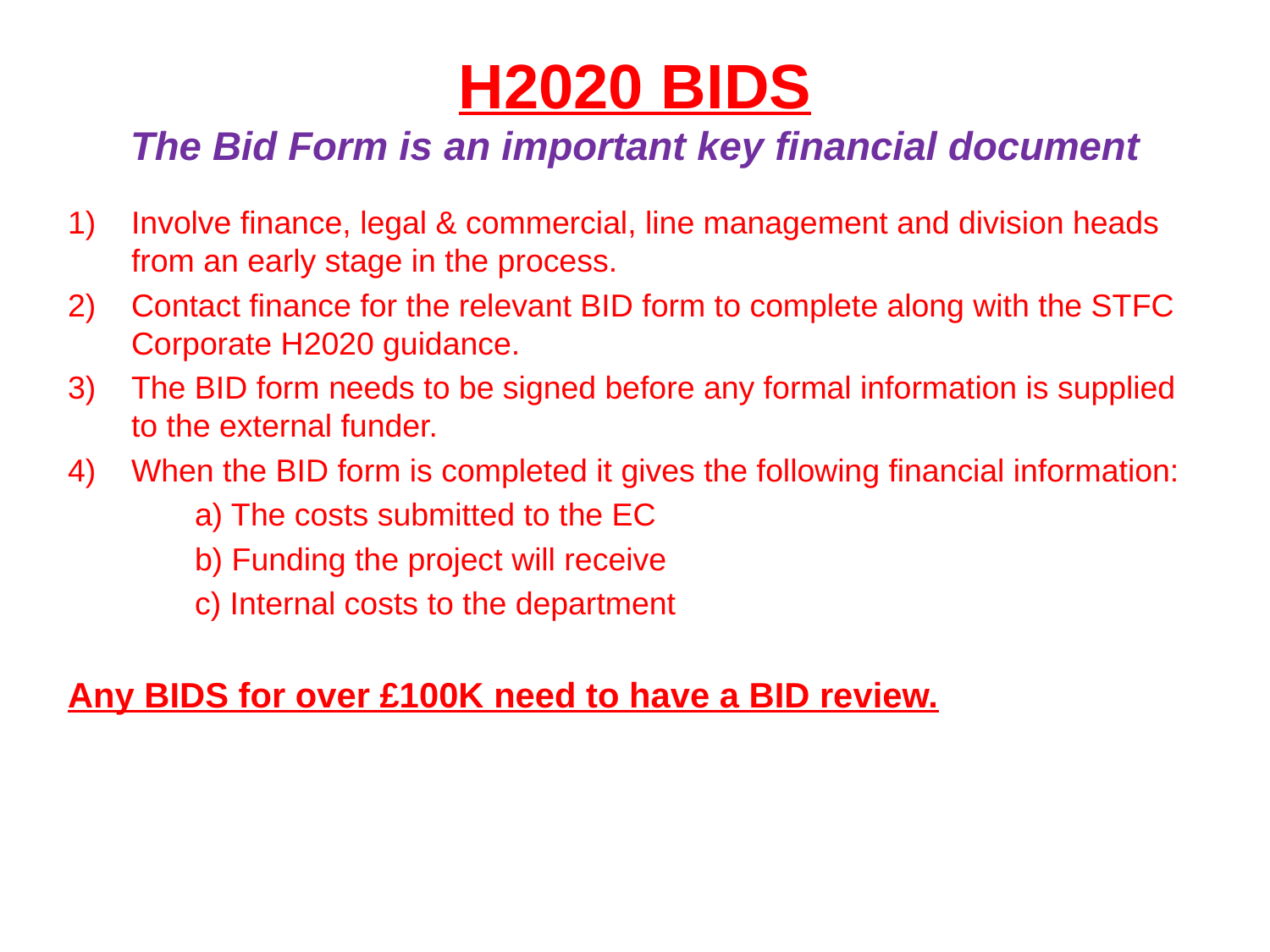

# H2020 BIDS The Bid Form is an important key financial document
Involve finance, legal & commercial, line management and division heads from an early stage in the process.
Contact finance for the relevant BID form to complete along with the STFC Corporate H2020 guidance.
The BID form needs to be signed before any formal information is supplied to the external funder.
When the BID form is completed it gives the following financial information:
	a) The costs submitted to the EC
	b) Funding the project will receive
	c) Internal costs to the department

Any BIDS for over £100K need to have a BID review.